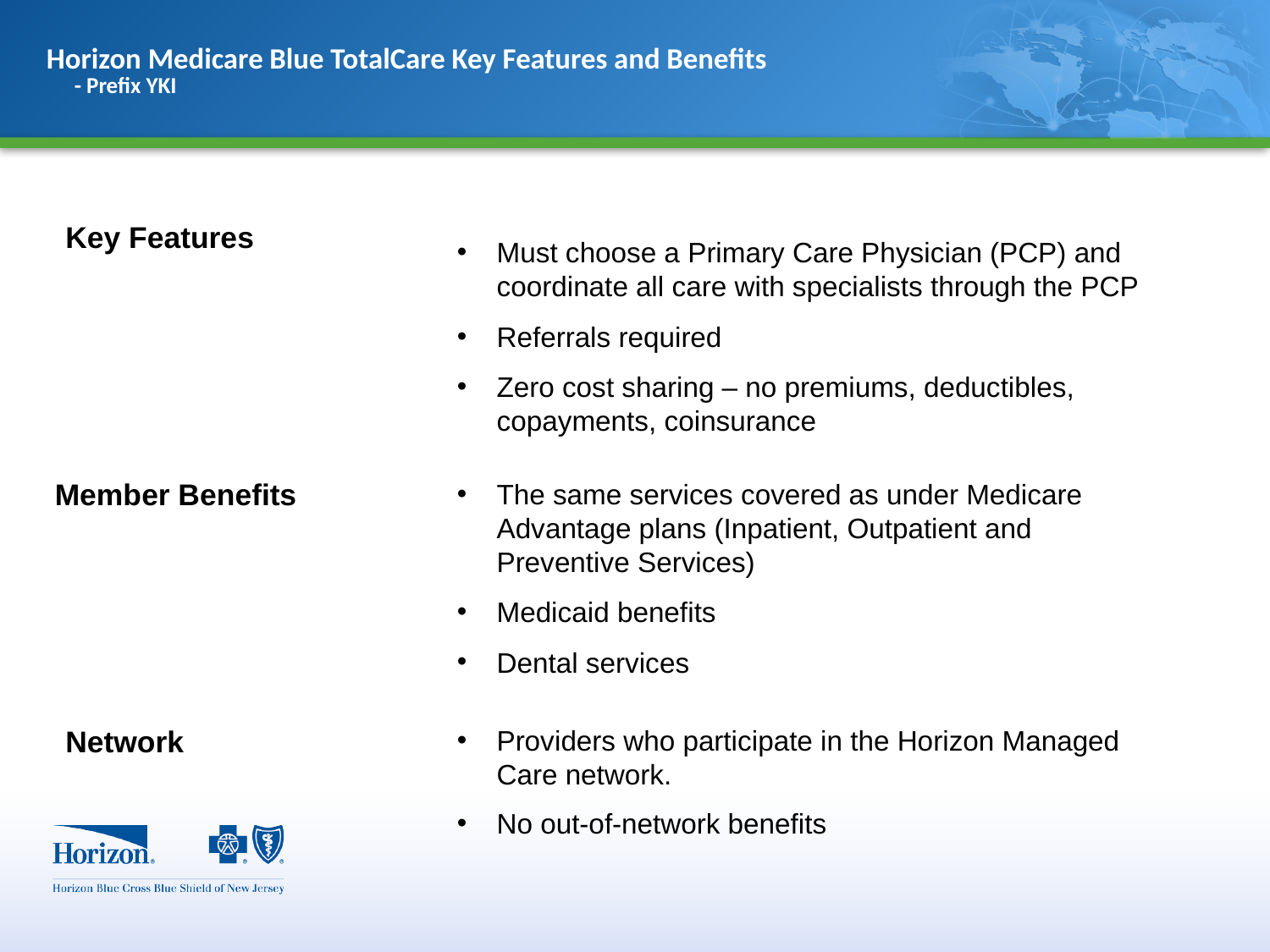

# Horizon Medicare Blue TotalCare Key Features and Benefits - Prefix YKI
Key Features
Must choose a Primary Care Physician (PCP) and coordinate all care with specialists through the PCP

Referrals required

Zero cost sharing – no premiums, deductibles, copayments, coinsurance

Member Benefits
The same services covered as under Medicare Advantage plans (Inpatient, Outpatient and Preventive Services)

Medicaid benefits

Dental services

Network
Providers who participate in the Horizon Managed Care network.
No out-of-network benefits